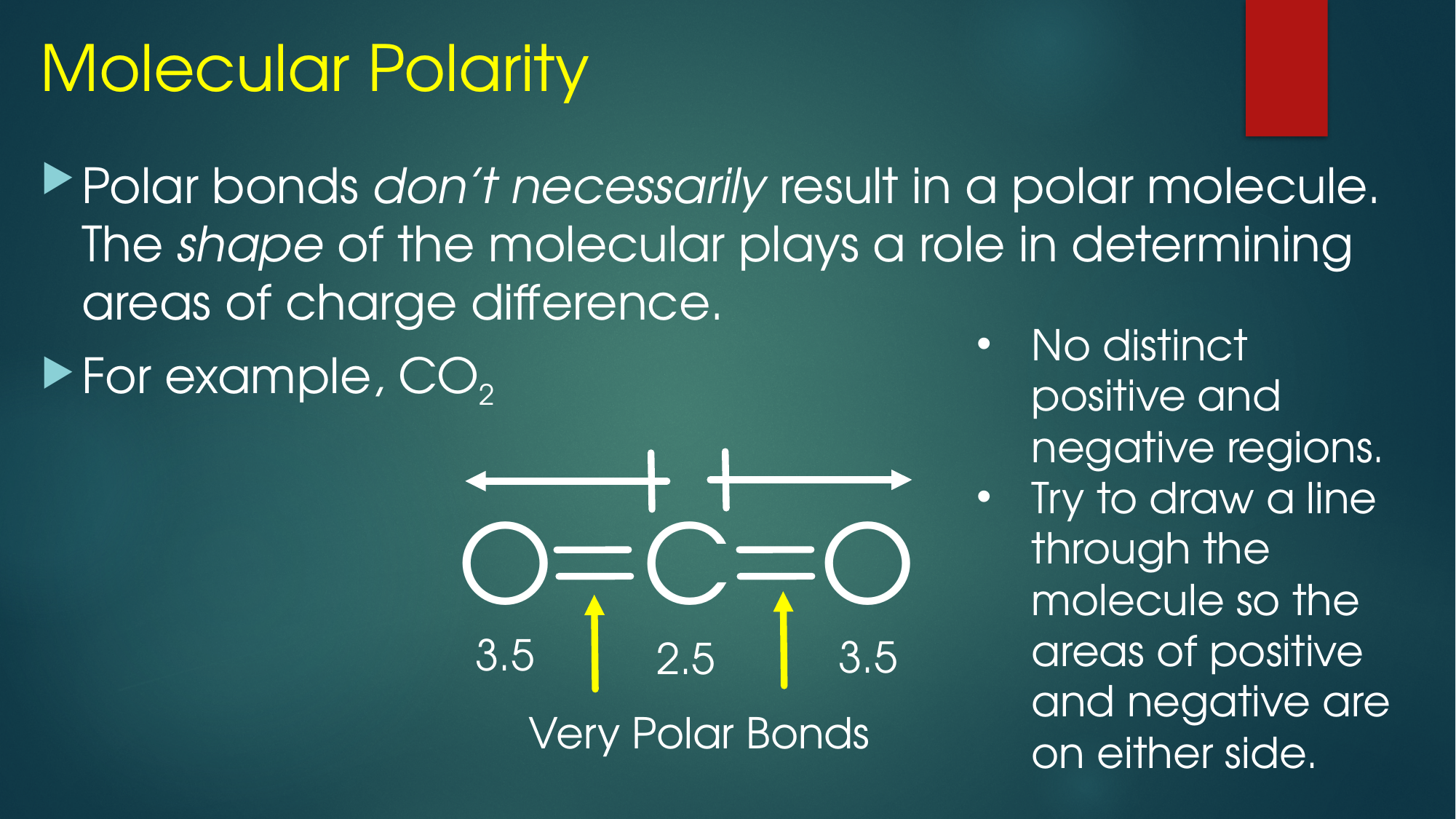

# Molecular Polarity
Polar bonds don’t necessarily result in a polar molecule.  The shape of the molecular plays a role in determining areas of charge difference.
For example, CO2
No distinct positive and negative regions.
Try to draw a line through the molecule so the areas of positive and negative are on either side.
O
C
O
3.5
3.5
2.5
Very Polar Bonds